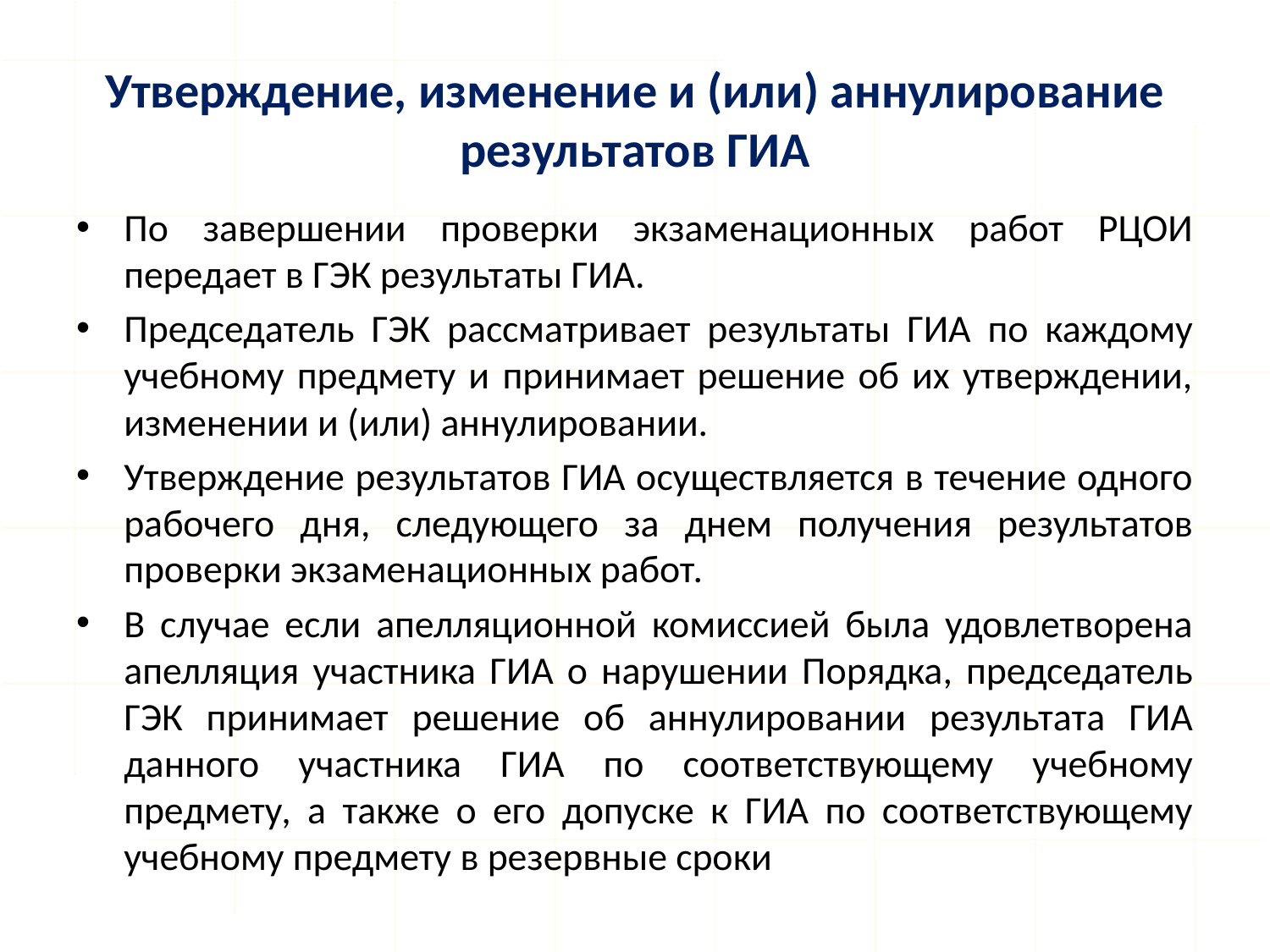

# Утверждение, изменение и (или) аннулирование результатов ГИА
По завершении проверки экзаменационных работ РЦОИ передает в ГЭК результаты ГИА.
Председатель ГЭК рассматривает результаты ГИА по каждому учебному предмету и принимает решение об их утверждении, изменении и (или) аннулировании.
Утверждение результатов ГИА осуществляется в течение одного рабочего дня, следующего за днем получения результатов проверки экзаменационных работ.
В случае если апелляционной комиссией была удовлетворена апелляция участника ГИА о нарушении Порядка, председатель ГЭК принимает решение об аннулировании результата ГИА данного участника ГИА по соответствующему учебному предмету, а также о его допуске к ГИА по соответствующему учебному предмету в резервные сроки